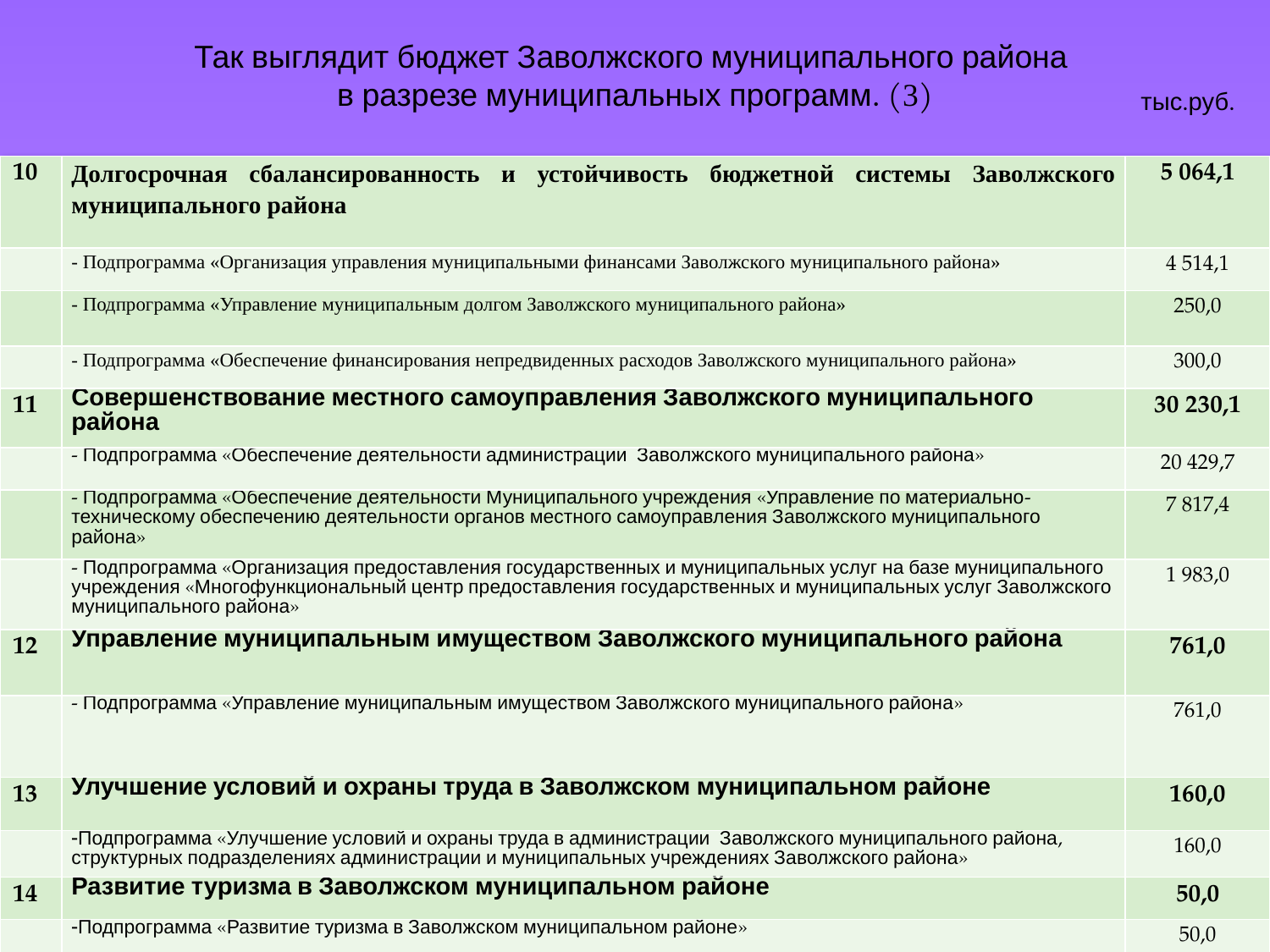

Так выглядит бюджет Заволжского муниципального района
в разрезе муниципальных программ. (3)
тыс.руб.
| 10 | Долгосрочная сбалансированность и устойчивость бюджетной системы Заволжского муниципального района | 5 064,1 |
| --- | --- | --- |
|  | - Подпрограмма «Организация управления муниципальными финансами Заволжского муниципального района» | 4 514,1 |
|  | - Подпрограмма «Управление муниципальным долгом Заволжского муниципального района» | 250,0 |
|  | - Подпрограмма «Обеспечение финансирования непредвиденных расходов Заволжского муниципального района» | 300,0 |
| 11 | Совершенствование местного самоуправления Заволжского муниципального района | 30 230,1 |
|  | - Подпрограмма «Обеспечение деятельности администрации Заволжского муниципального района» | 20 429,7 |
|  | - Подпрограмма «Обеспечение деятельности Муниципального учреждения «Управление по материально-техническому обеспечению деятельности органов местного самоуправления Заволжского муниципального района» | 7 817,4 |
|  | - Подпрограмма «Организация предоставления государственных и муниципальных услуг на базе муниципального учреждения «Многофункциональный центр предоставления государственных и муниципальных услуг Заволжского муниципального района» | 1 983,0 |
| 12 | Управление муниципальным имуществом Заволжского муниципального района | 761,0 |
|  | - Подпрограмма «Управление муниципальным имуществом Заволжского муниципального района» | 761,0 |
| 13 | Улучшение условий и охраны труда в Заволжском муниципальном районе | 160,0 |
|  | Подпрограмма «Улучшение условий и охраны труда в администрации Заволжского муниципального района, структурных подразделениях администрации и муниципальных учреждениях Заволжского района» | 160,0 |
| 14 | Развитие туризма в Заволжском муниципальном районе | 50,0 |
|  | Подпрограмма «Развитие туризма в Заволжском муниципальном районе» | 50,0 |